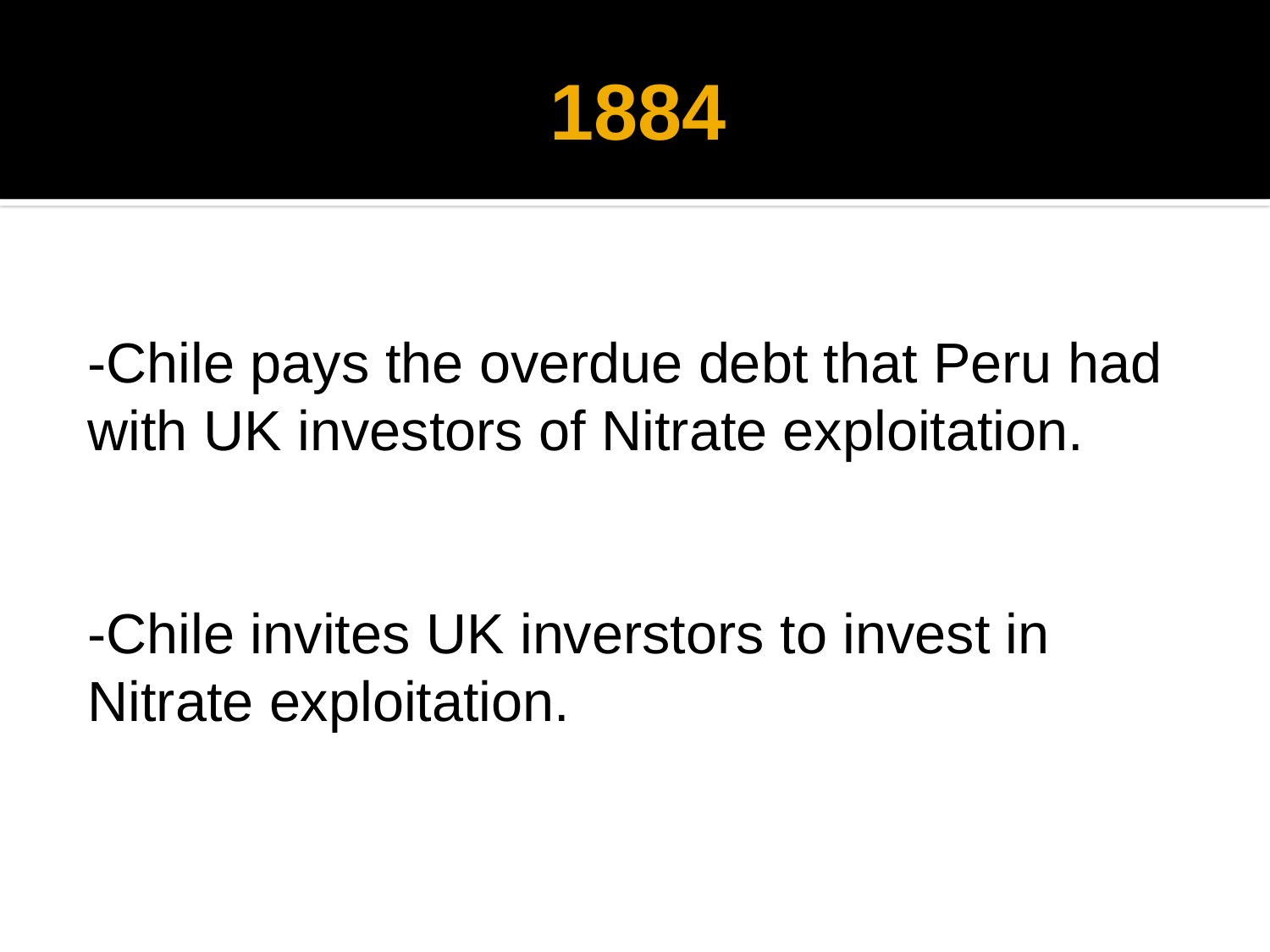

# 1884

-Chile pays the overdue debt that Peru had with UK investors of Nitrate exploitation.

-Chile invites UK inverstors to invest in Nitrate exploitation.